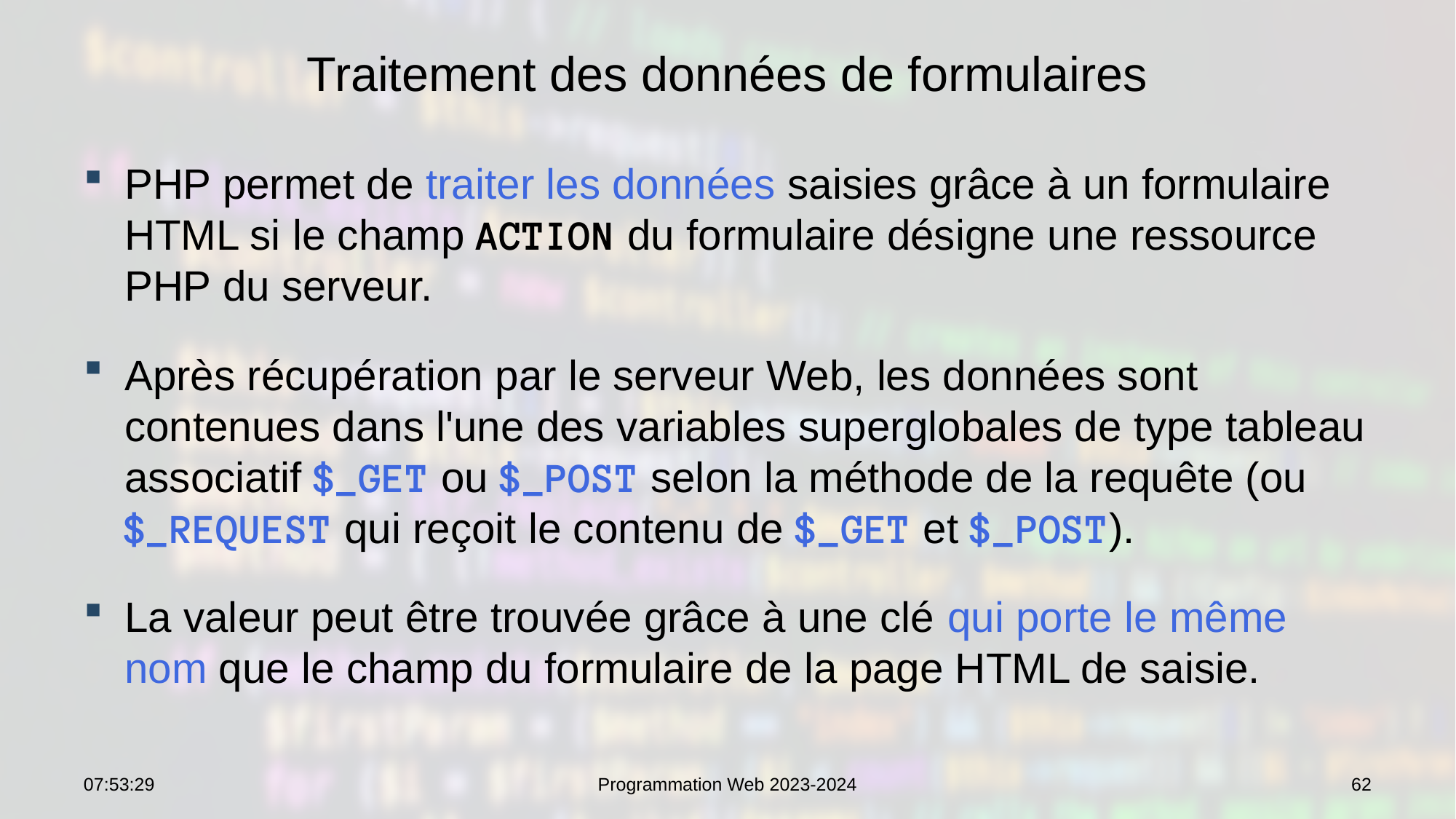

# Traitement des données de formulaires
PHP permet de traiter les données saisies grâce à un formulaire HTML si le champ ACTION du formulaire désigne une ressource PHP du serveur.

Après récupération par le serveur Web, les données sont contenues dans l'une des variables superglobales de type tableau associatif $_GET ou $_POST selon la méthode de la requête (ou $_REQUEST qui reçoit le contenu de $_GET et $_POST).

La valeur peut être trouvée grâce à une clé qui porte le même nom que le champ du formulaire de la page HTML de saisie.
07:53:29
Programmation Web 2023-2024
62